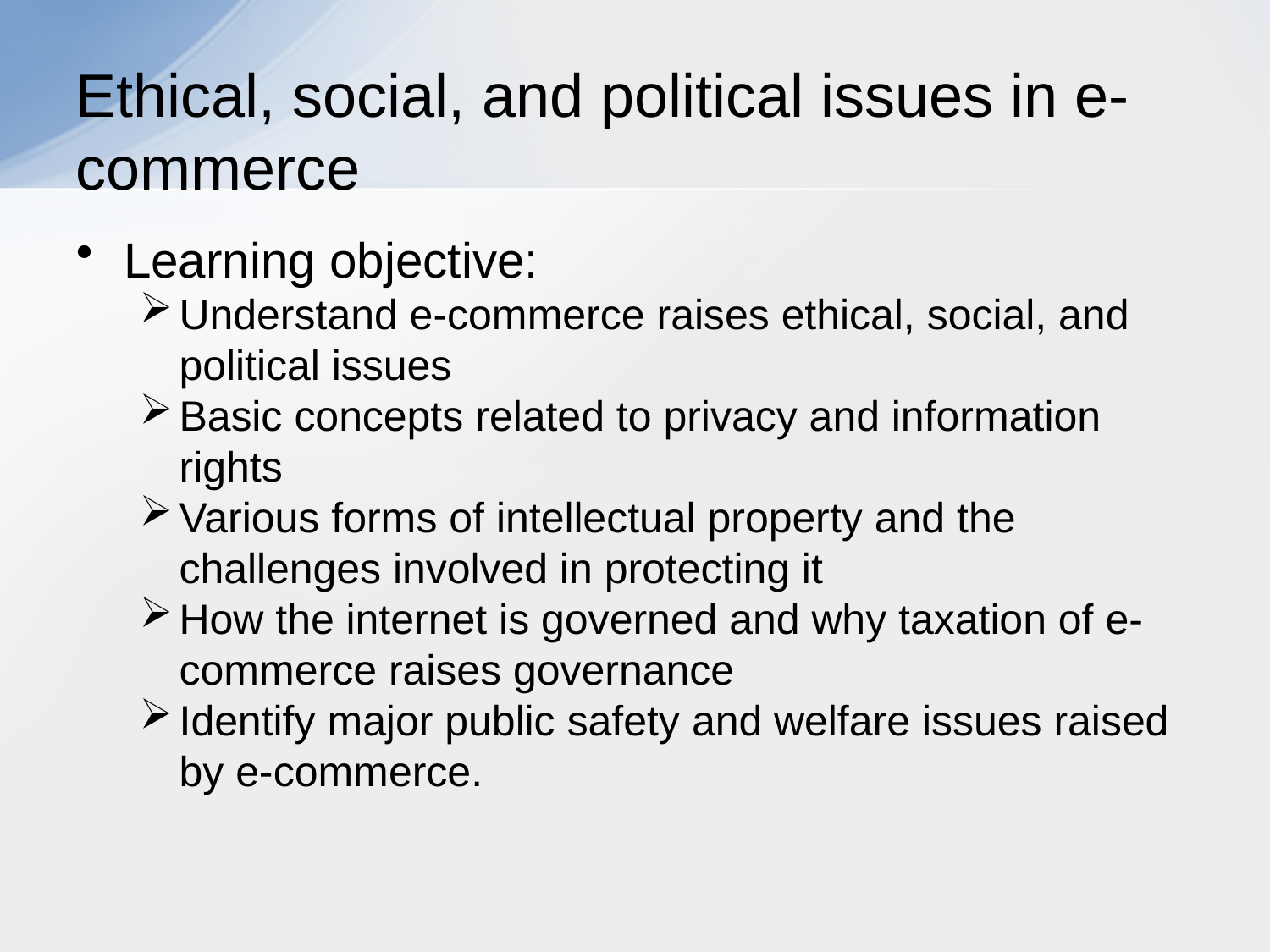

# Ethical, social, and political issues in e-commerce
Learning objective:
Understand e-commerce raises ethical, social, and political issues
Basic concepts related to privacy and information rights
Various forms of intellectual property and the challenges involved in protecting it
How the internet is governed and why taxation of e-commerce raises governance
Identify major public safety and welfare issues raised by e-commerce.